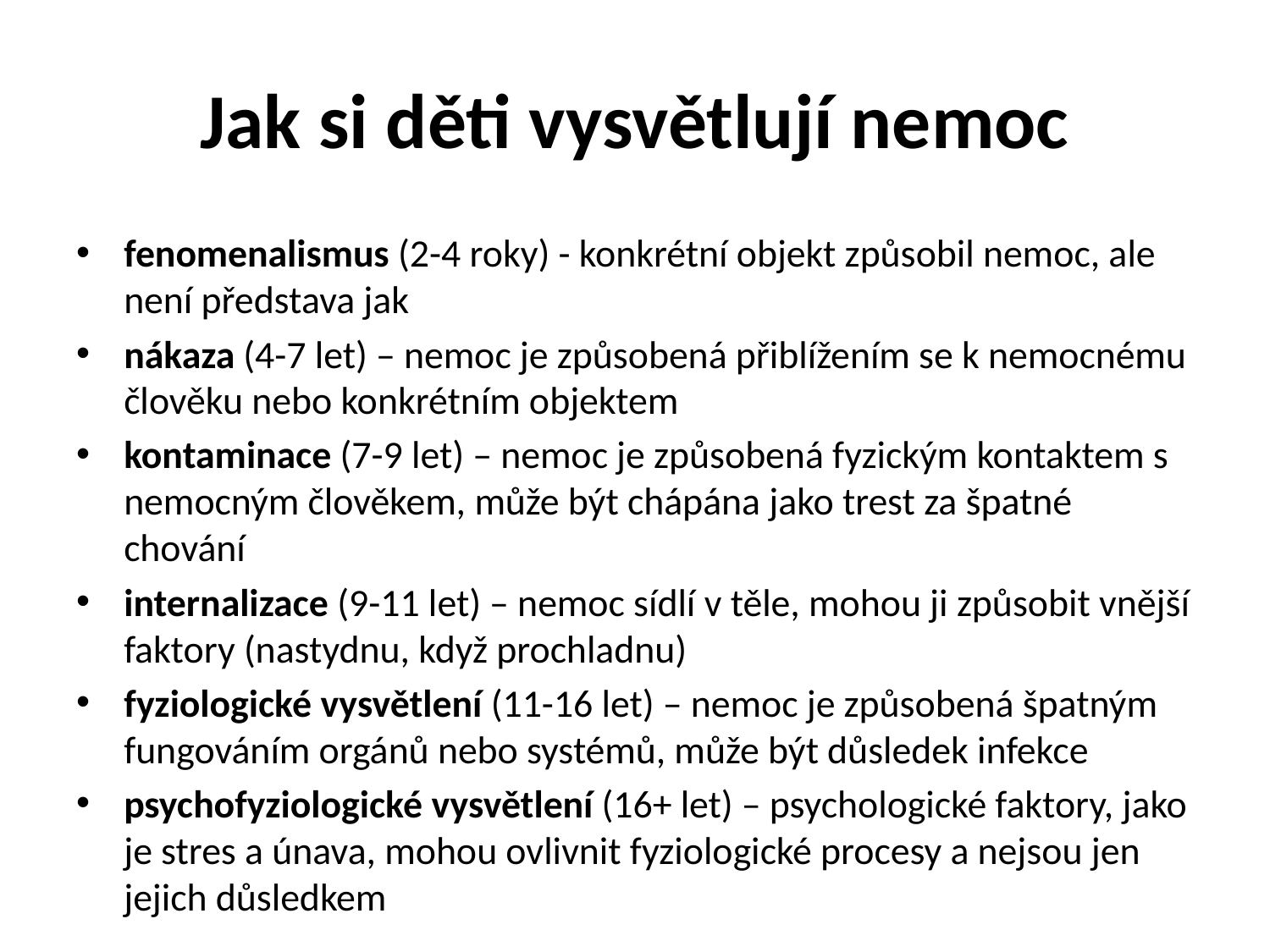

# Jak si děti vysvětlují nemoc
fenomenalismus (2-4 roky) - konkrétní objekt způsobil nemoc, ale není představa jak
nákaza (4-7 let) – nemoc je způsobená přiblížením se k nemocnému člověku nebo konkrétním objektem
kontaminace (7-9 let) – nemoc je způsobená fyzickým kontaktem s nemocným člověkem, může být chápána jako trest za špatné chování
internalizace (9-11 let) – nemoc sídlí v těle, mohou ji způsobit vnější faktory (nastydnu, když prochladnu)
fyziologické vysvětlení (11-16 let) – nemoc je způsobená špatným fungováním orgánů nebo systémů, může být důsledek infekce
psychofyziologické vysvětlení (16+ let) – psychologické faktory, jako je stres a únava, mohou ovlivnit fyziologické procesy a nejsou jen jejich důsledkem